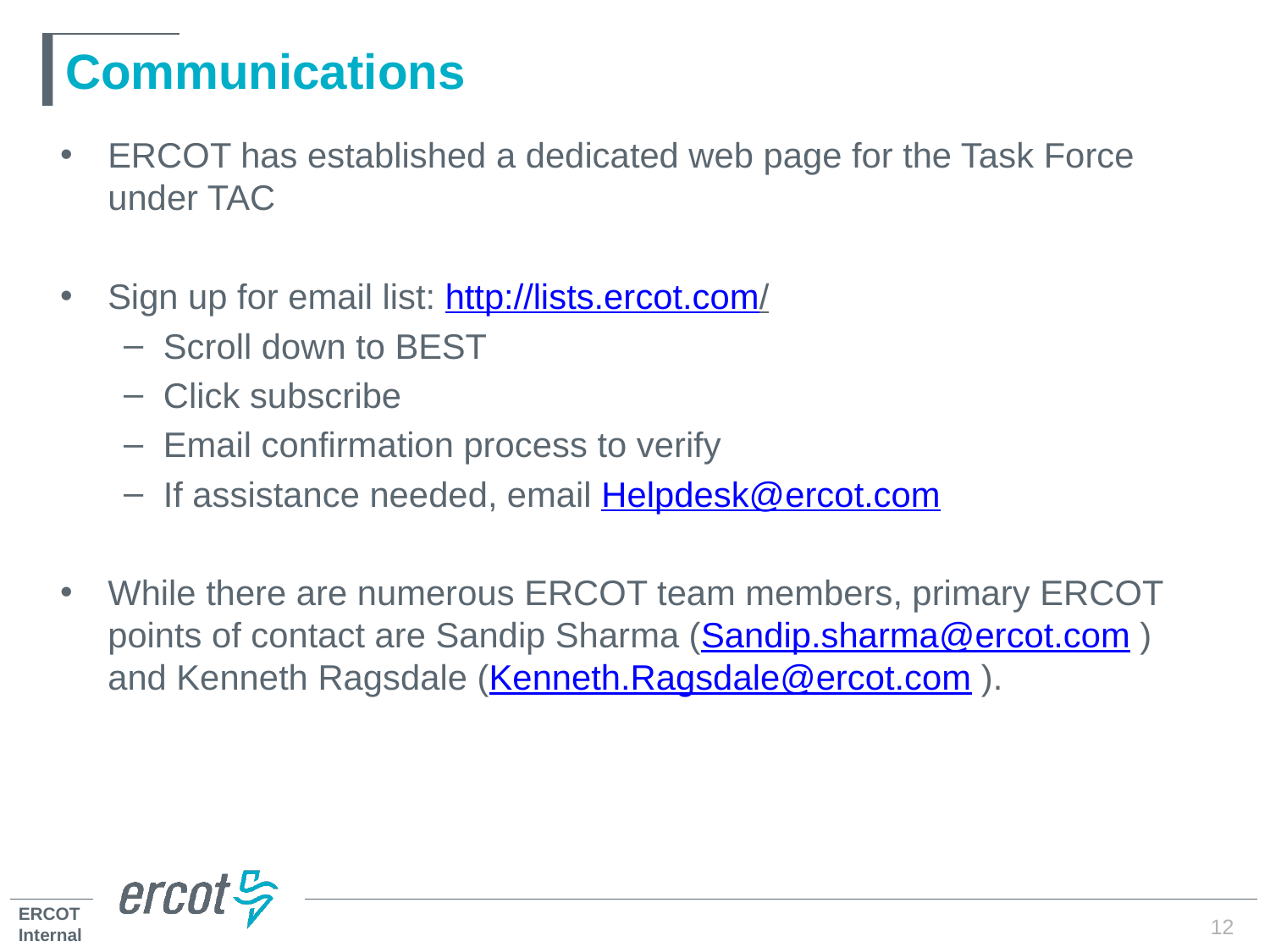

# Communications
ERCOT has established a dedicated web page for the Task Force under TAC

Sign up for email list: http://lists.ercot.com/
Scroll down to BEST
Click subscribe
Email confirmation process to verify
If assistance needed, email Helpdesk@ercot.com

While there are numerous ERCOT team members, primary ERCOT points of contact are Sandip Sharma (Sandip.sharma@ercot.com ) and Kenneth Ragsdale (Kenneth.Ragsdale@ercot.com ).

12